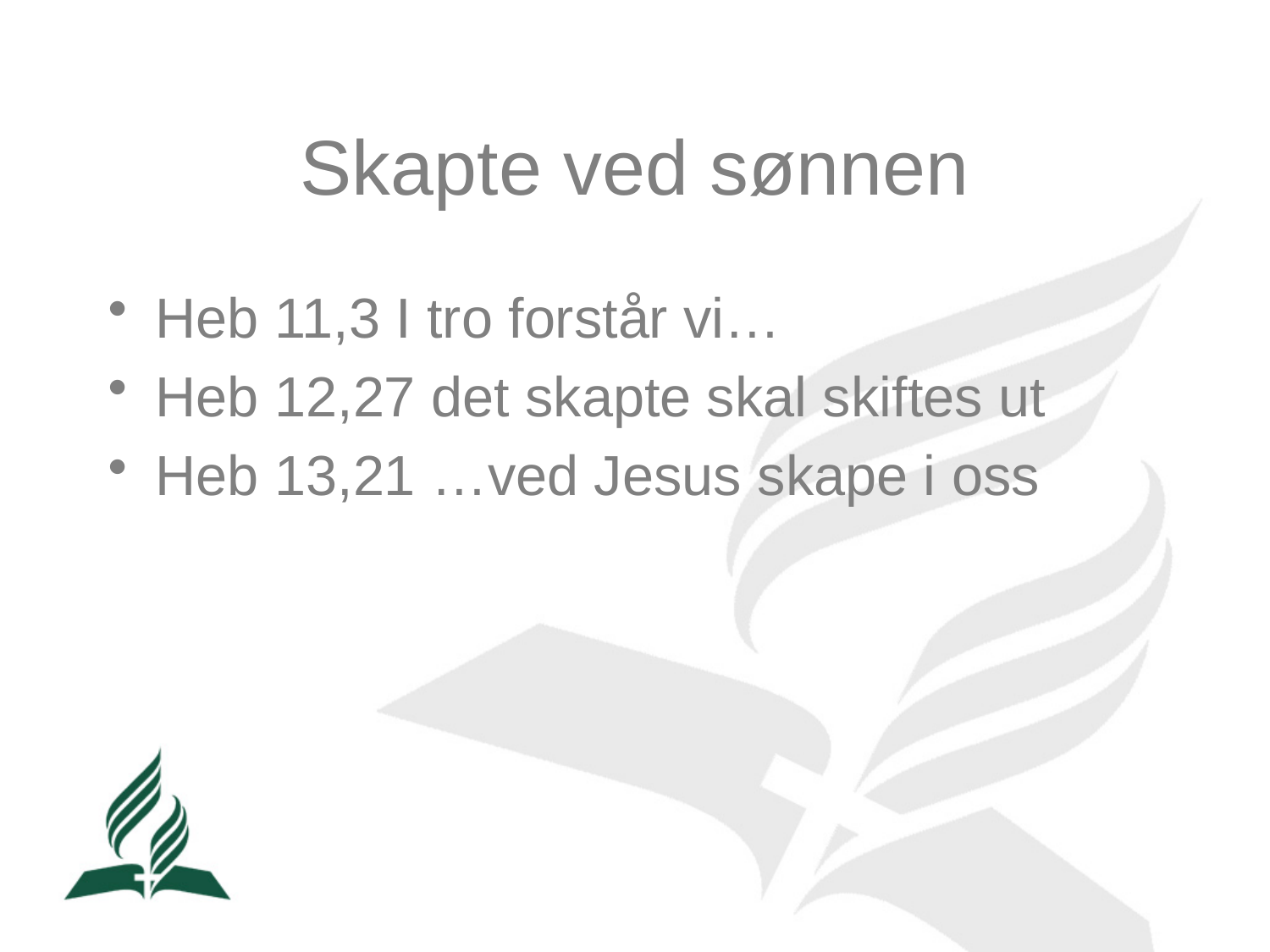

# Skapte ved sønnen
Heb 11,3 I tro forstår vi…
Heb 12,27 det skapte skal skiftes ut
Heb 13,21 …ved Jesus skape i oss